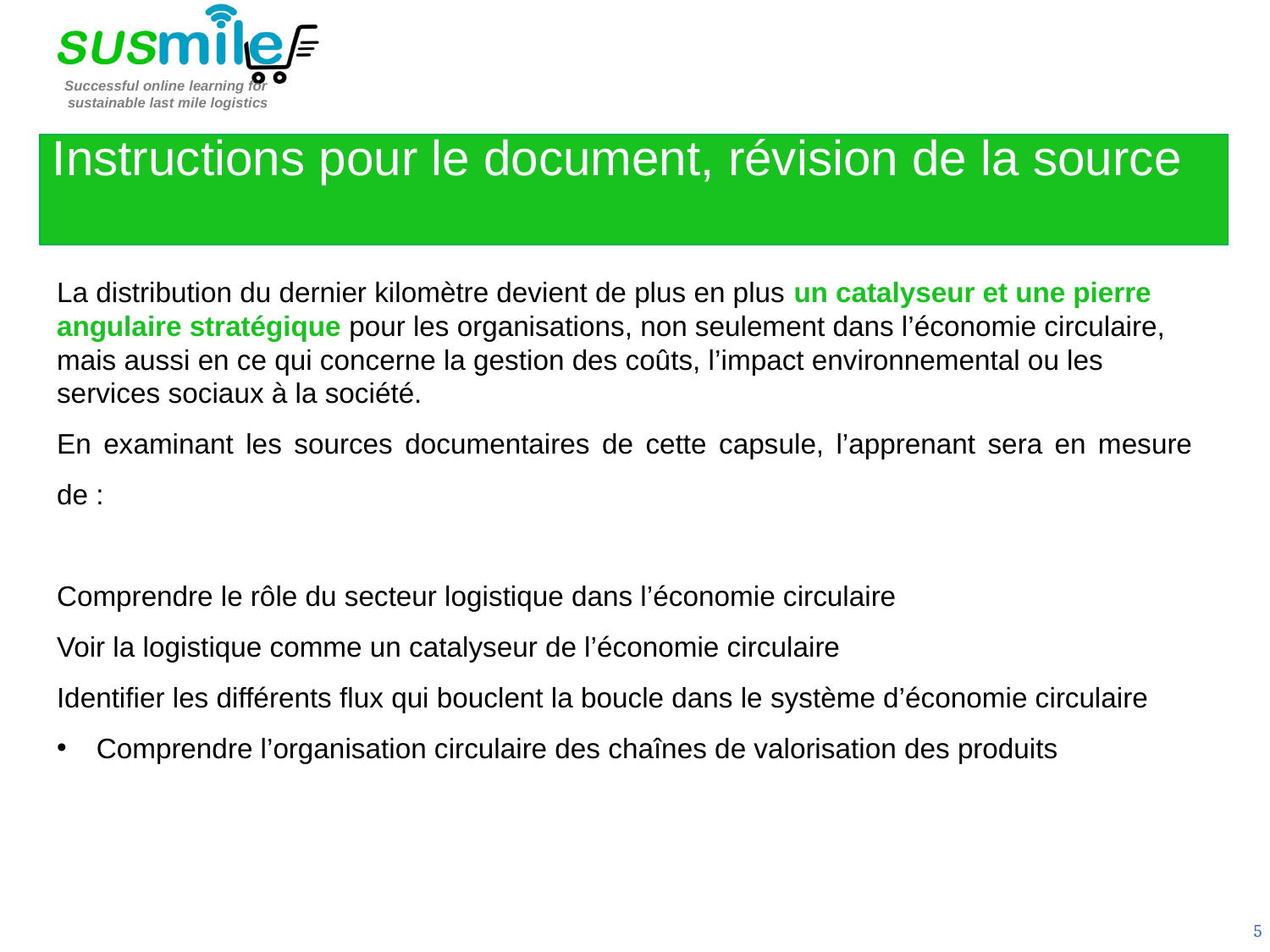

Instructions pour le document, révision de la source

La distribution du dernier kilomètre devient de plus en plus un catalyseur et une pierre angulaire stratégique pour les organisations, non seulement dans l’économie circulaire, mais aussi en ce qui concerne la gestion des coûts, l’impact environnemental ou les services sociaux à la société.
En examinant les sources documentaires de cette capsule, l’apprenant sera en mesure de :

Comprendre le rôle du secteur logistique dans l’économie circulaire
Voir la logistique comme un catalyseur de l’économie circulaire
Identifier les différents flux qui bouclent la boucle dans le système d’économie circulaire
Comprendre l’organisation circulaire des chaînes de valorisation des produits
5